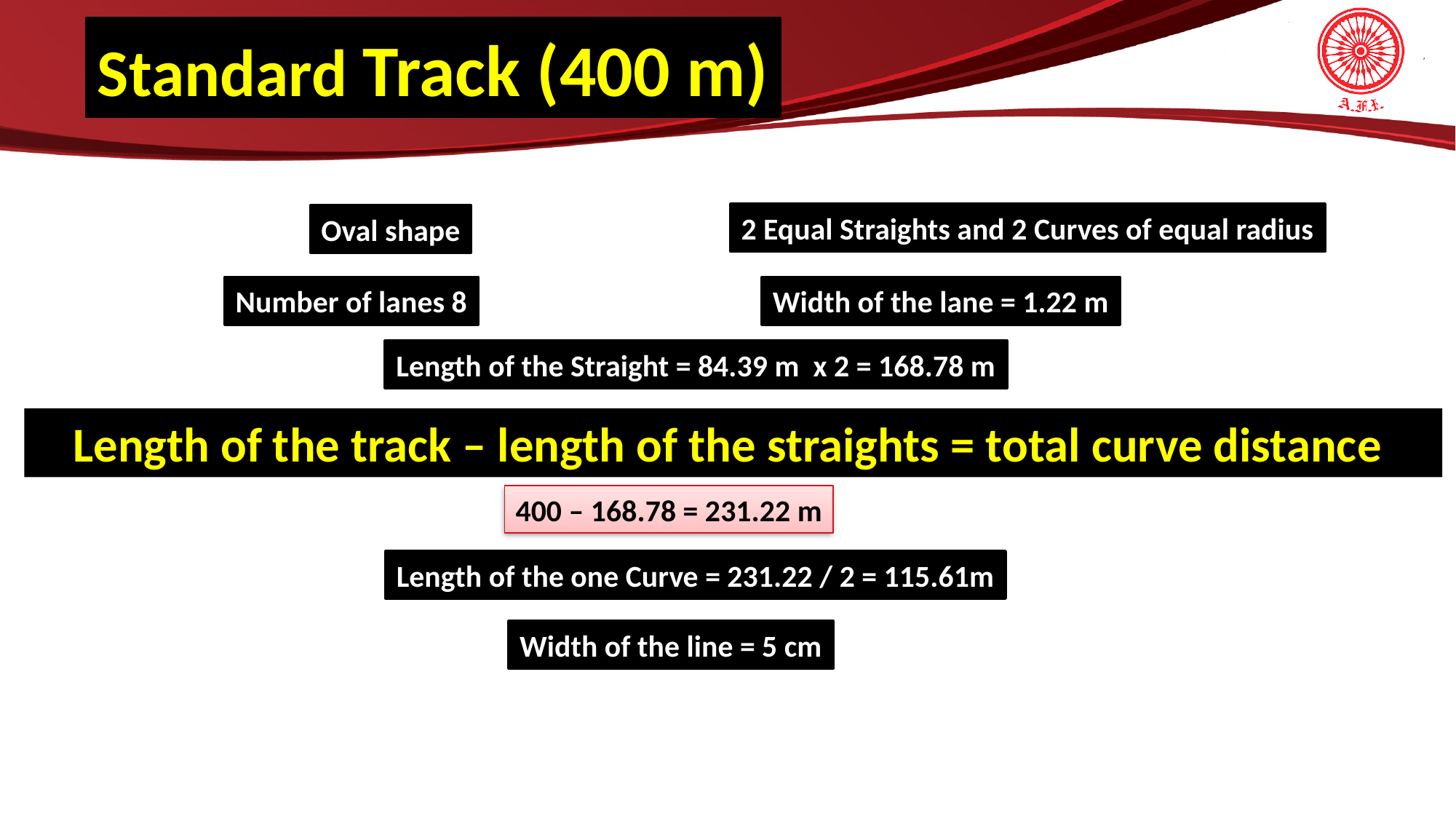

Standard Track (400 m)
2 Equal Straights and 2 Curves of equal radius
Oval shape
Number of lanes 8
Width of the lane = 1.22 m
Length of the Straight = 84.39 m  x 2 = 168.78 m
Length of the track – length of the straights = total curve distance
400 – 168.78 = 231.22 m
Length of the one Curve = 231.22 / 2 = 115.61m
Width of the line = 5 cm